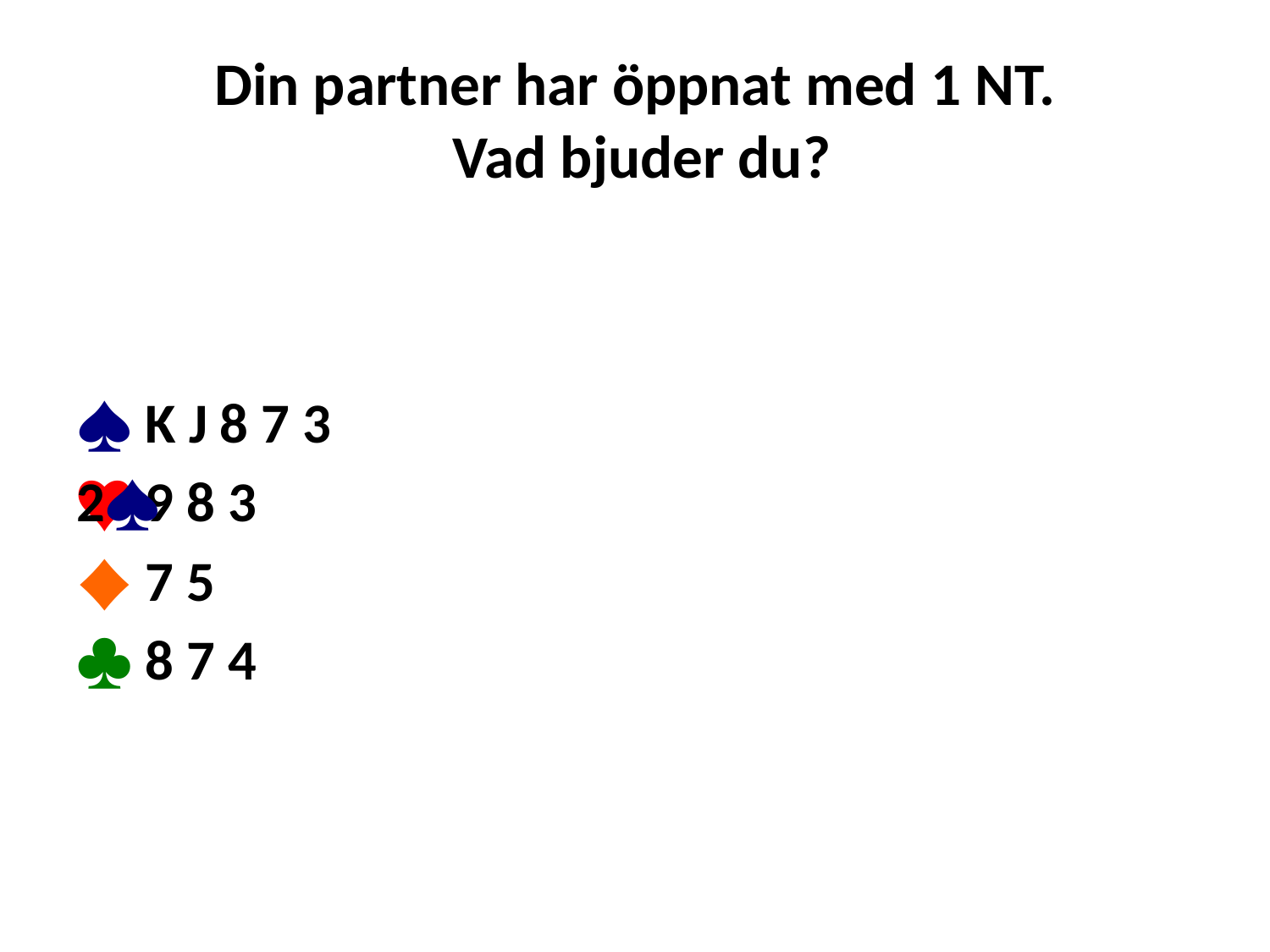

# Din partner har öppnat med 1 NT. Vad bjuder du?

♠ K J 8 7 3
♥ 9 8 3
♦ 7 5
♣ 8 7 4

2♠